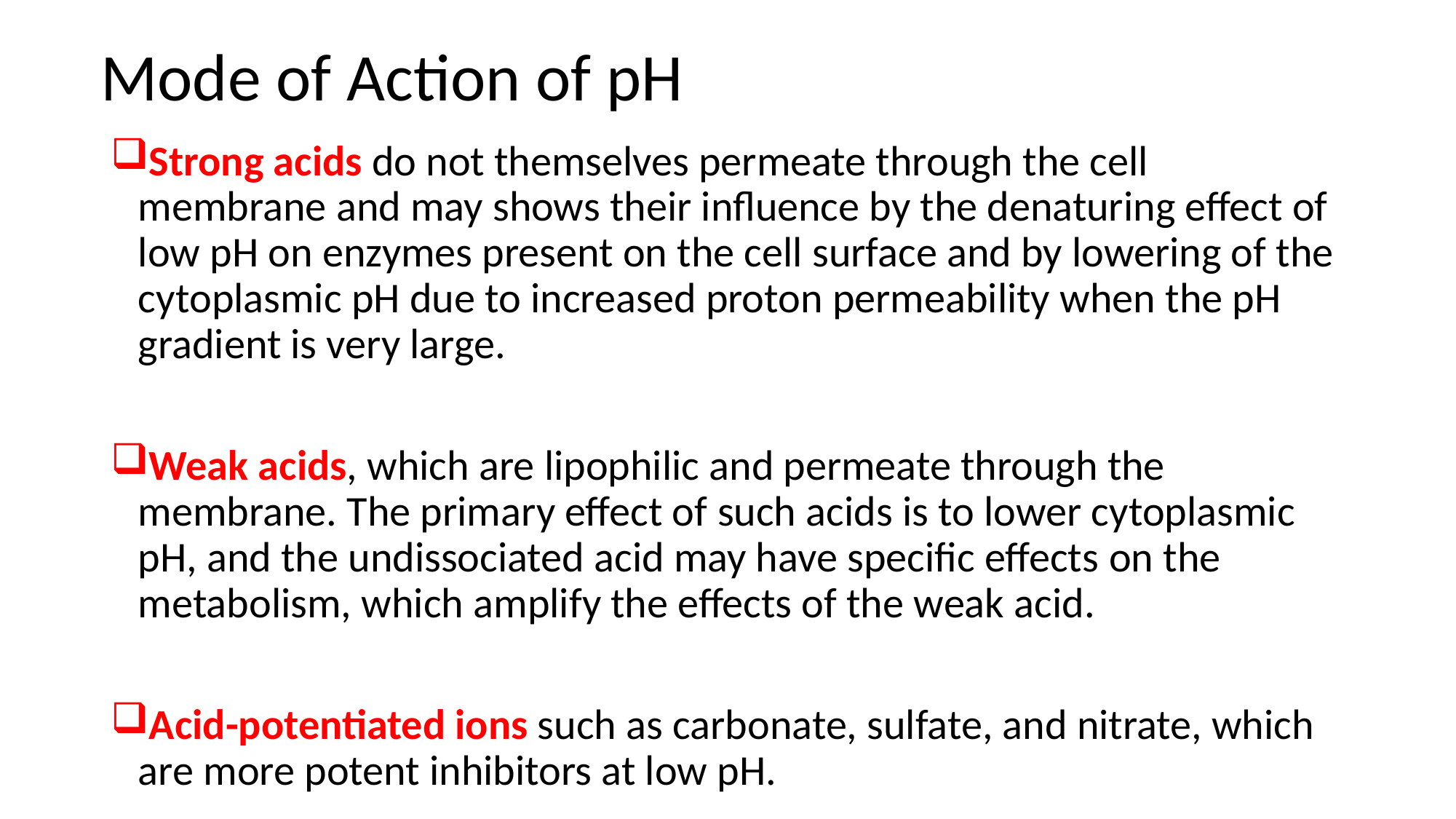

# Mode of Action of pH
Strong acids do not themselves permeate through the cell membrane and may shows their influence by the denaturing effect of low pH on enzymes present on the cell surface and by lowering of the cytoplasmic pH due to increased proton permeability when the pH gradient is very large.

Weak acids, which are lipophilic and permeate through the membrane. The primary effect of such acids is to lower cytoplasmic pH, and the undissociated acid may have specific effects on the metabolism, which amplify the effects of the weak acid.

Acid-potentiated ions such as carbonate, sulfate, and nitrate, which are more potent inhibitors at low pH.